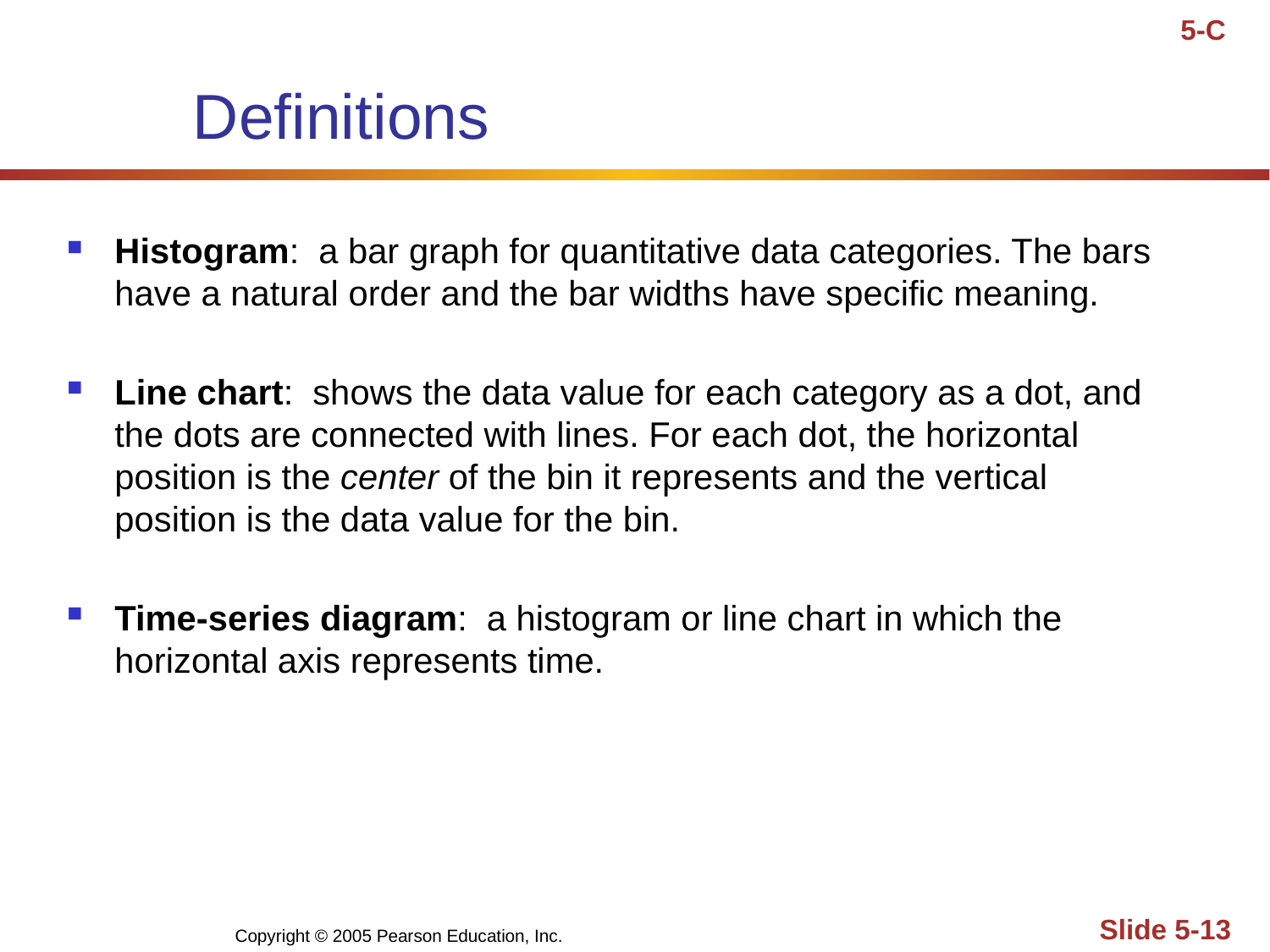

5-C
# Definitions
Histogram:  a bar graph for quantitative data categories. The bars
have a natural order and the bar widths have specific meaning.

Line chart:  shows the data value for each category as a dot, and
the dots are connected with lines. For each dot, the horizontal
position is the center of the bin it represents and the vertical
position is the data value for the bin.

Time-series diagram:  a histogram or line chart in which the
horizontal axis represents time.
Copyright © 2005 Pearson Education, Inc.
Slide 5-13